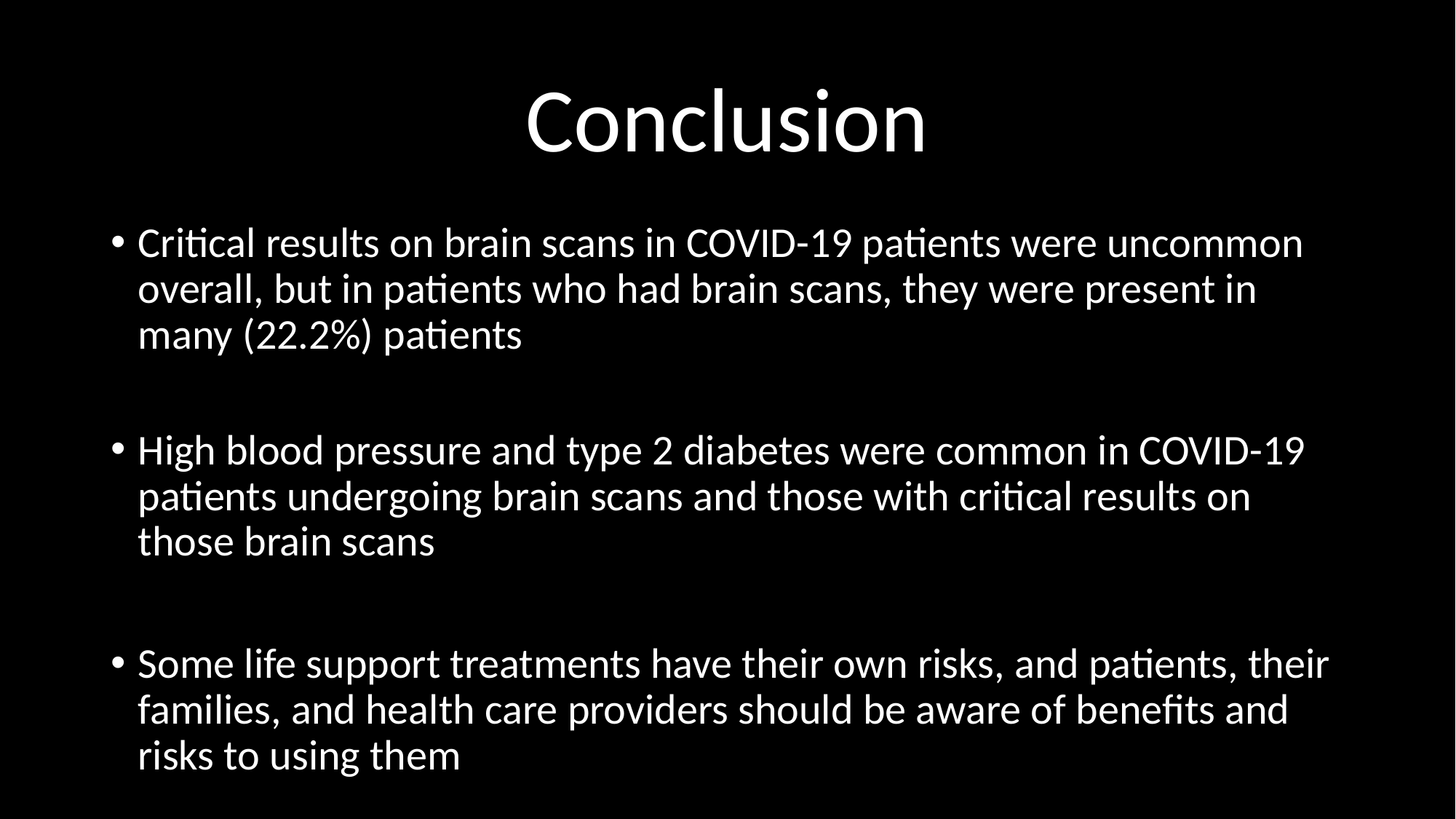

# Conclusion
Critical results on brain scans in COVID-19 patients were uncommon overall, but in patients who had brain scans, they were present in many (22.2%) patients

High blood pressure and type 2 diabetes were common in COVID-19 patients undergoing brain scans and those with critical results on those brain scans

Some life support treatments have their own risks, and patients, their families, and health care providers should be aware of benefits and risks to using them